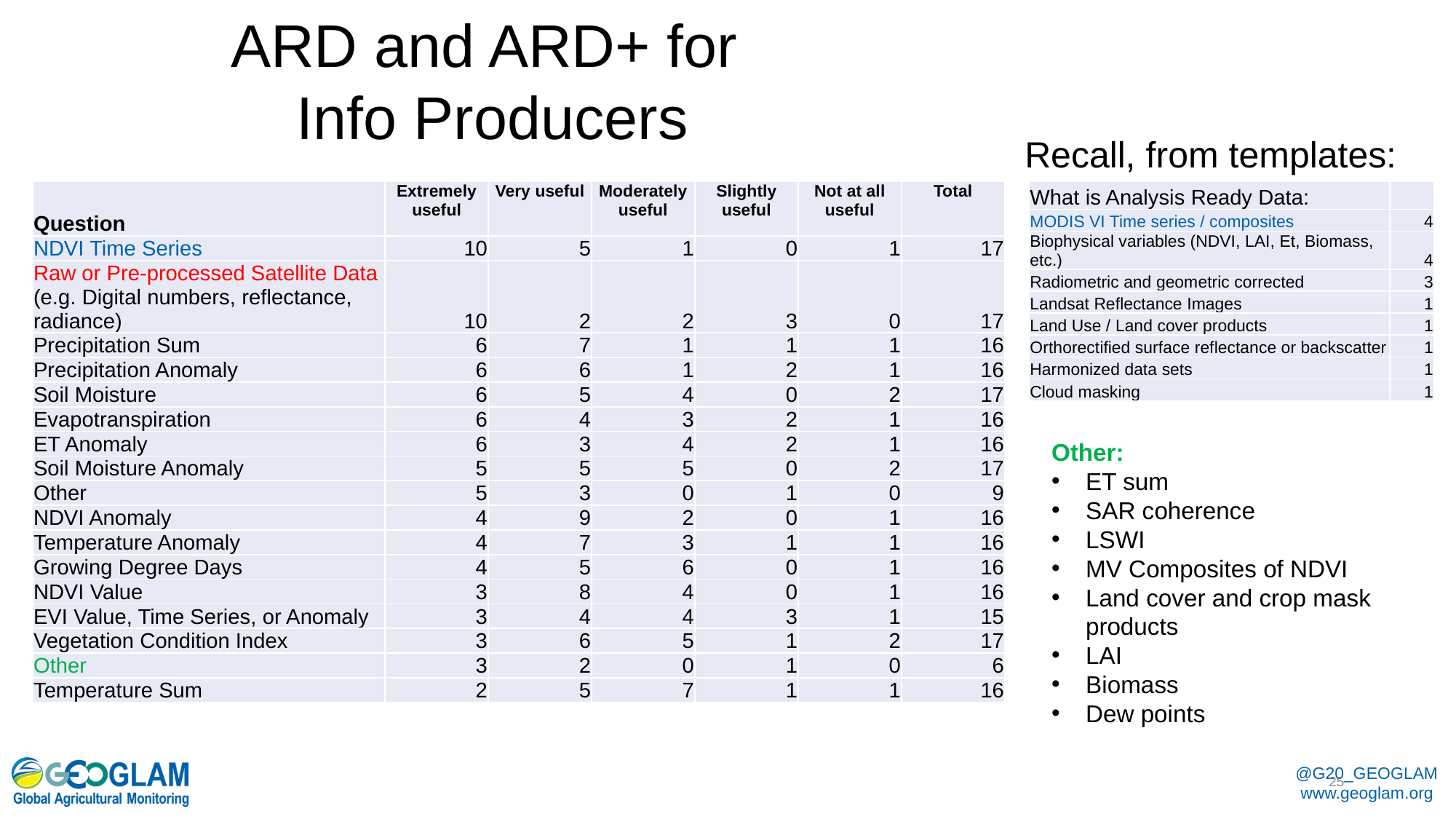

# ARD and ARD+ for Info Producers
Recall, from templates:
| Question | Extremely useful | Very useful | Moderately useful | Slightly useful | Not at all useful | Total |
| --- | --- | --- | --- | --- | --- | --- |
| NDVI Time Series | 10 | 5 | 1 | 0 | 1 | 17 |
| Raw or Pre-processed Satellite Data (e.g. Digital numbers, reflectance, radiance) | 10 | 2 | 2 | 3 | 0 | 17 |
| Precipitation Sum | 6 | 7 | 1 | 1 | 1 | 16 |
| Precipitation Anomaly | 6 | 6 | 1 | 2 | 1 | 16 |
| Soil Moisture | 6 | 5 | 4 | 0 | 2 | 17 |
| Evapotranspiration | 6 | 4 | 3 | 2 | 1 | 16 |
| ET Anomaly | 6 | 3 | 4 | 2 | 1 | 16 |
| Soil Moisture Anomaly | 5 | 5 | 5 | 0 | 2 | 17 |
| Other | 5 | 3 | 0 | 1 | 0 | 9 |
| NDVI Anomaly | 4 | 9 | 2 | 0 | 1 | 16 |
| Temperature Anomaly | 4 | 7 | 3 | 1 | 1 | 16 |
| Growing Degree Days | 4 | 5 | 6 | 0 | 1 | 16 |
| NDVI Value | 3 | 8 | 4 | 0 | 1 | 16 |
| EVI Value, Time Series, or Anomaly | 3 | 4 | 4 | 3 | 1 | 15 |
| Vegetation Condition Index | 3 | 6 | 5 | 1 | 2 | 17 |
| Other | 3 | 2 | 0 | 1 | 0 | 6 |
| Temperature Sum | 2 | 5 | 7 | 1 | 1 | 16 |
| What is Analysis Ready Data: |  |
| --- | --- |
| MODIS VI Time series / composites | 4 |
| Biophysical variables (NDVI, LAI, Et, Biomass, etc.) | 4 |
| Radiometric and geometric corrected | 3 |
| Landsat Reflectance Images | 1 |
| Land Use / Land cover products | 1 |
| Orthorectified surface reflectance or backscatter | 1 |
| Harmonized data sets | 1 |
| Cloud masking | 1 |
Other:
ET sum
SAR coherence
LSWI
MV Composites of NDVI
Land cover and crop mask products
LAI
Biomass
Dew points
25